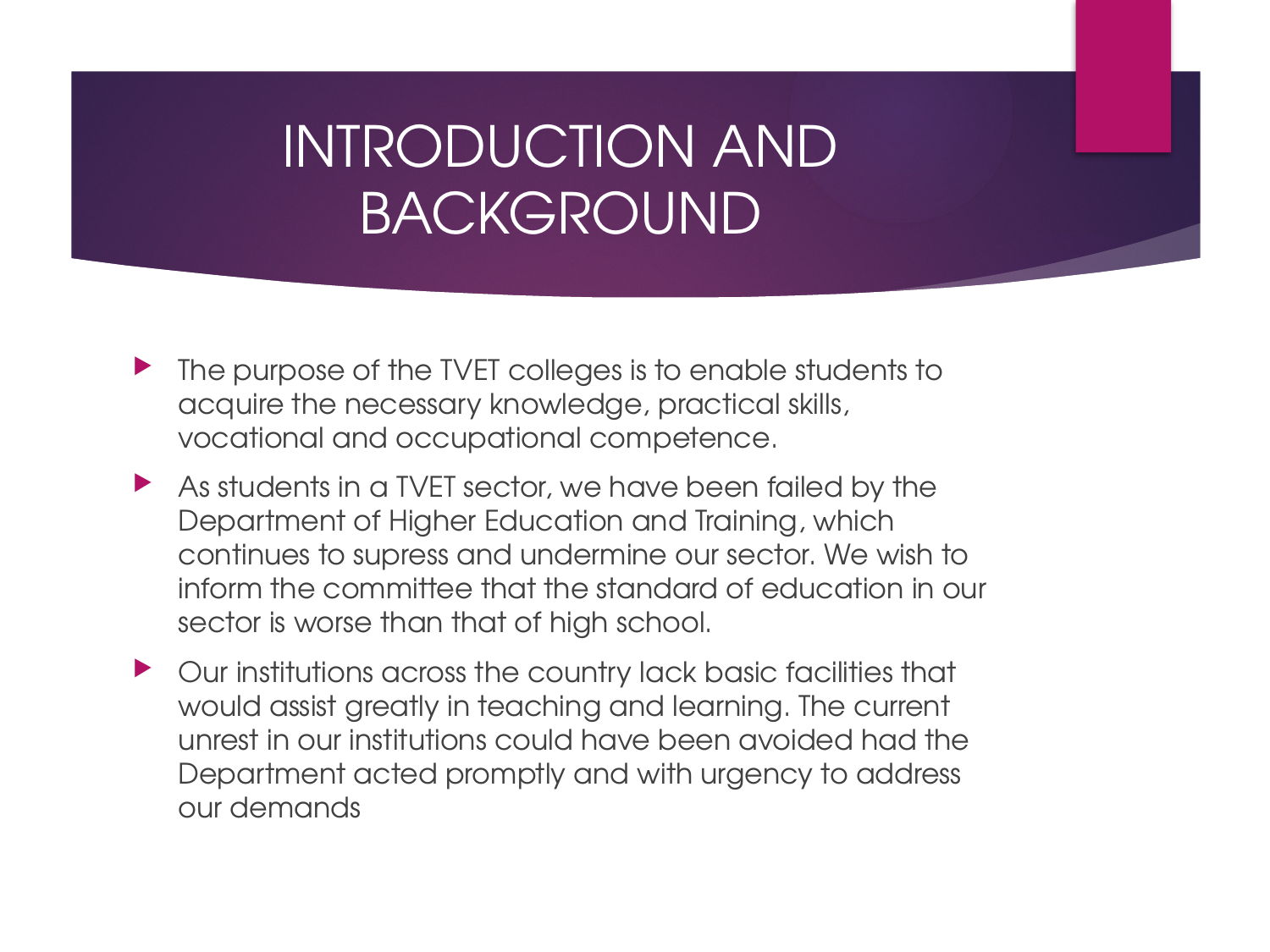

# INTRODUCTION AND BACKGROUND
The purpose of the TVET colleges is to enable students to acquire the necessary knowledge, practical skills, vocational and occupational competence.
As students in a TVET sector, we have been failed by the Department of Higher Education and Training, which continues to supress and undermine our sector. We wish to inform the committee that the standard of education in our sector is worse than that of high school.
Our institutions across the country lack basic facilities that would assist greatly in teaching and learning. The current unrest in our institutions could have been avoided had the Department acted promptly and with urgency to address our demands